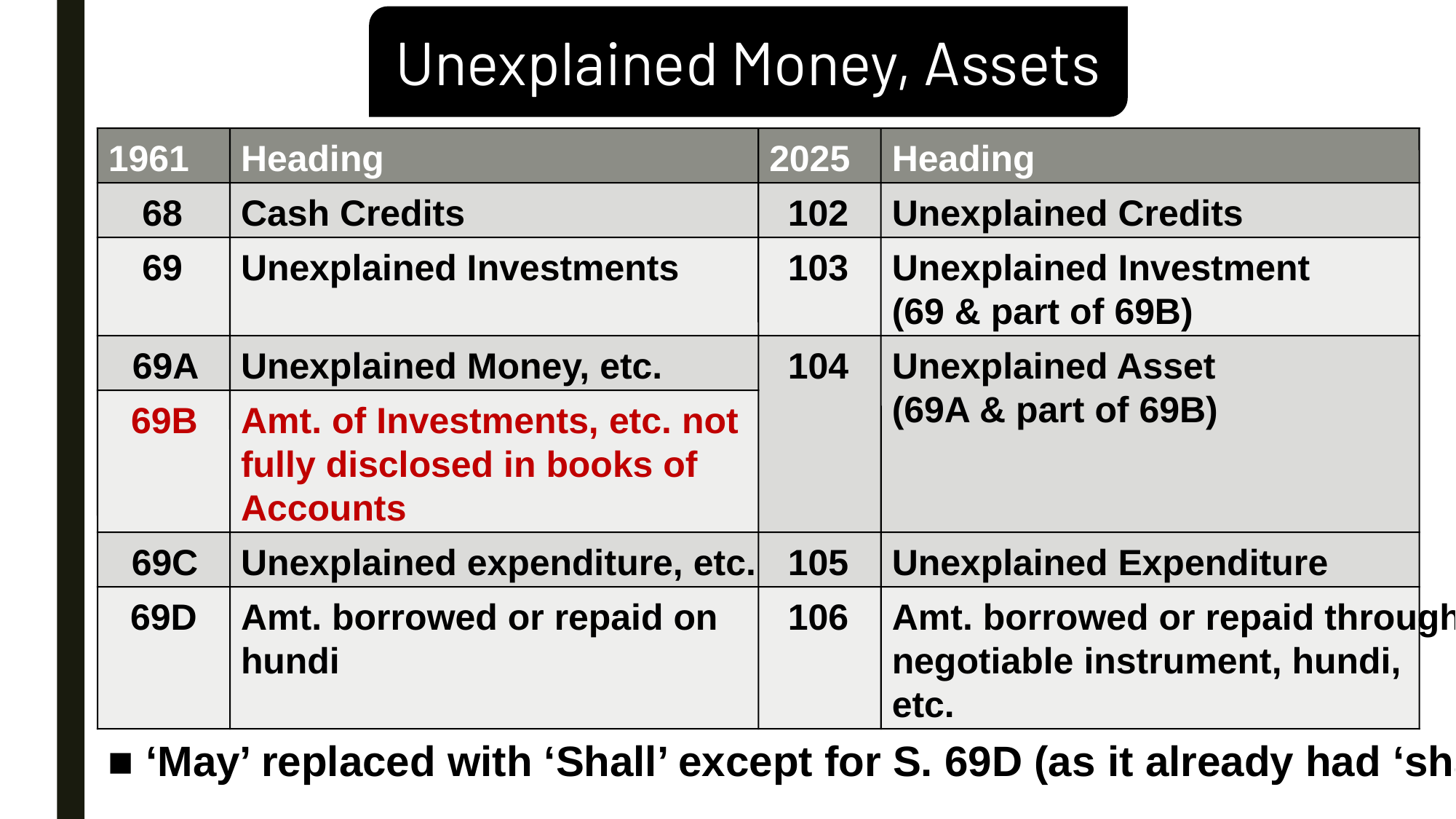

Unexplained Money, Assets

1961
Heading
2025
Heading

68
Cash Credits
102
Unexplained Credits

69
Unexplained Investments
103
Unexplained Investment
(69 & part of 69B)

69A
Unexplained Money, etc.
104
Unexplained Asset
(69A & part of 69B)

69B
Amt. of Investments, etc. not
fully disclosed in books of
Accounts

69C
Unexplained expenditure, etc.
105
Unexplained Expenditure

69D
Amt. borrowed or repaid on
106
Amt. borrowed or repaid through
hundi
negotiable instrument, hundi,
etc.

■ ‘May’ replaced with ‘Shall’ except for S. 69D (as it already had ‘shall’)